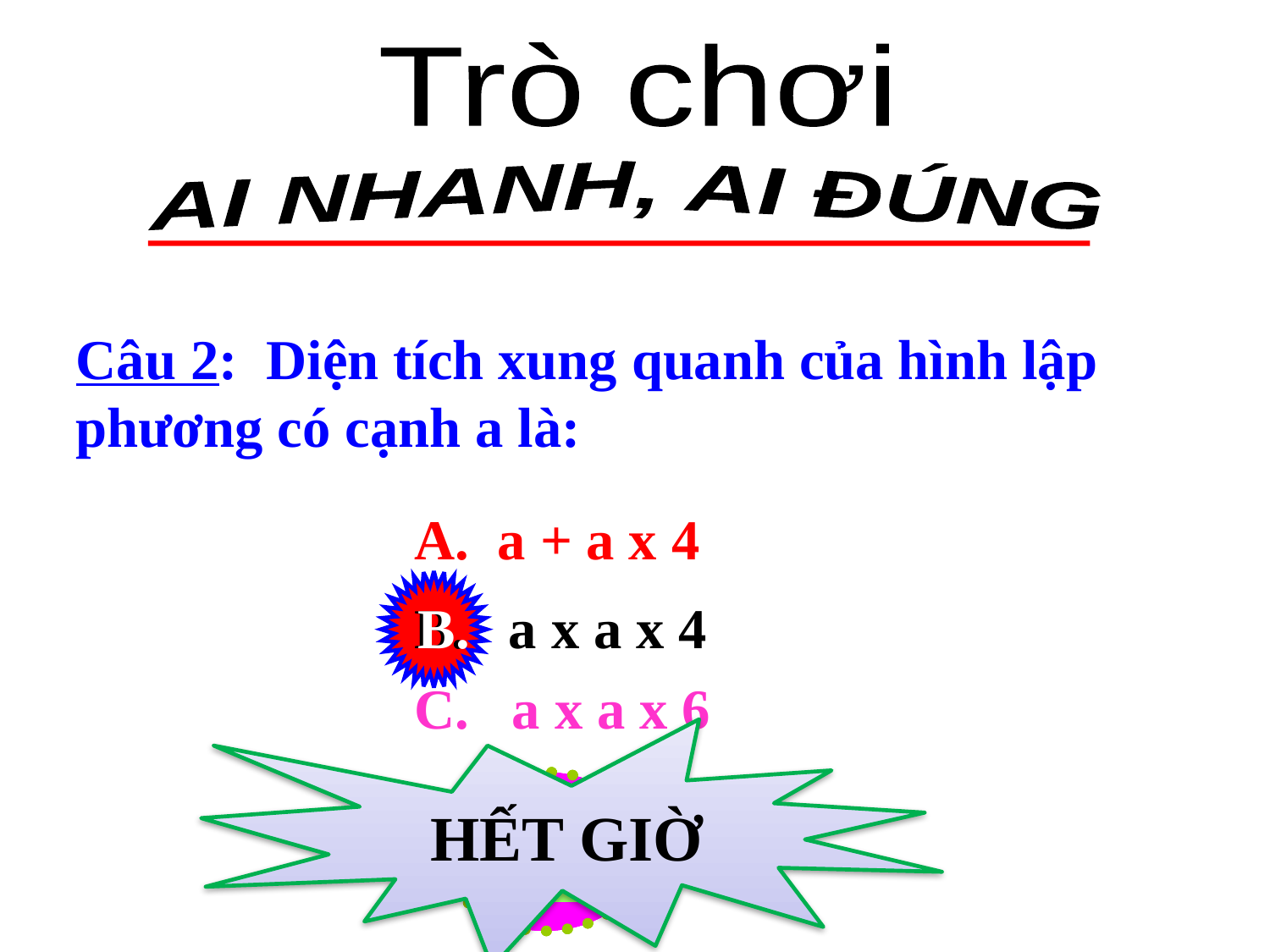

Trò chơi
AI NHANH, AI ĐÚNG

Câu 2:  Diện tích xung quanh của hình lập phương có cạnh a là:
A.  a + a x 4

B.
B.   a x a x 4
C.   a x a x 6
HẾT GIỜ
04
03
02
01